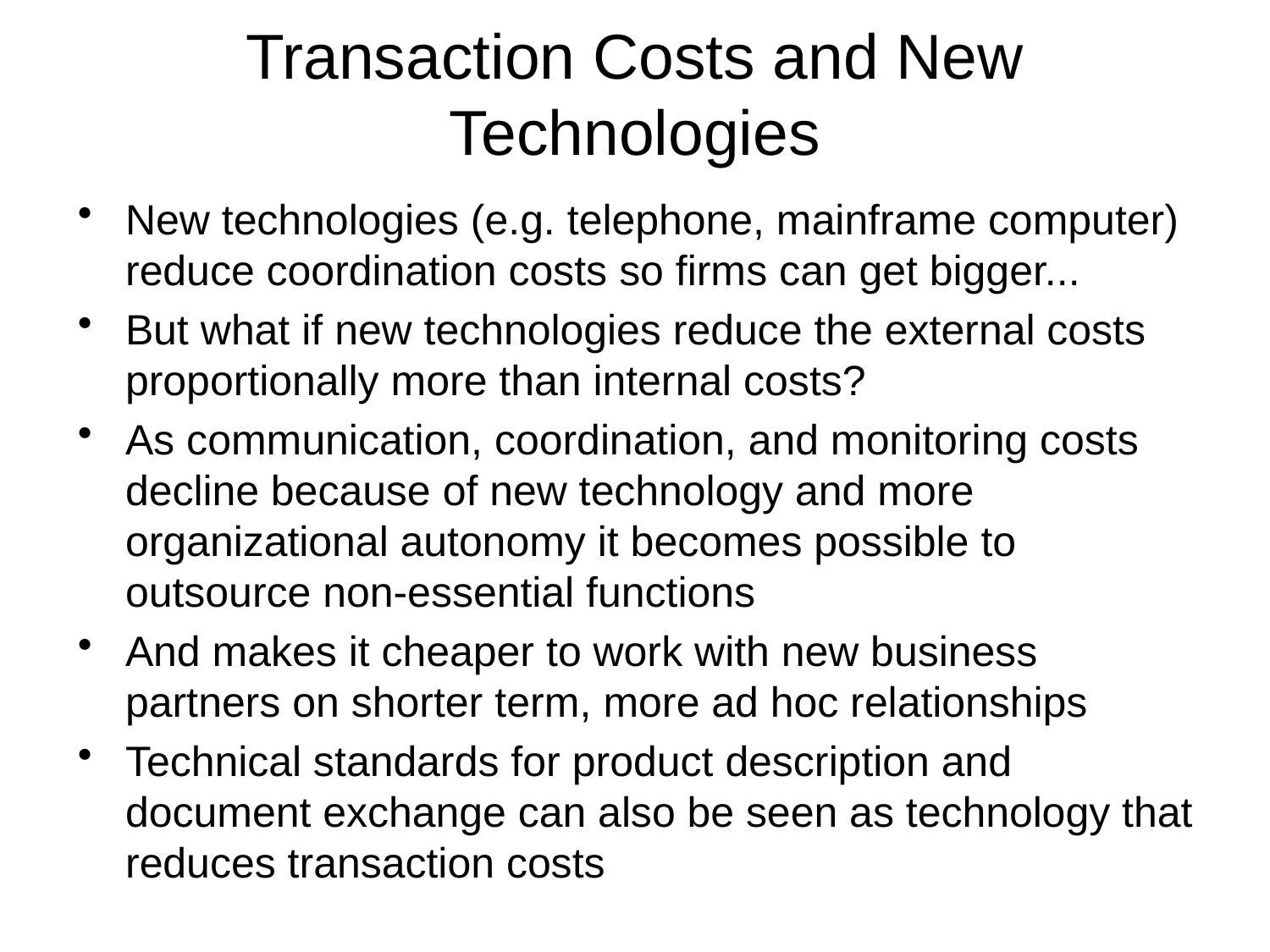

# Transaction Costs and New Technologies
New technologies (e.g. telephone, mainframe computer) reduce coordination costs so firms can get bigger...
But what if new technologies reduce the external costs proportionally more than internal costs?
As communication, coordination, and monitoring costs decline because of new technology and more organizational autonomy it becomes possible to outsource non-essential functions
And makes it cheaper to work with new business partners on shorter term, more ad hoc relationships
Technical standards for product description and document exchange can also be seen as technology that reduces transaction costs